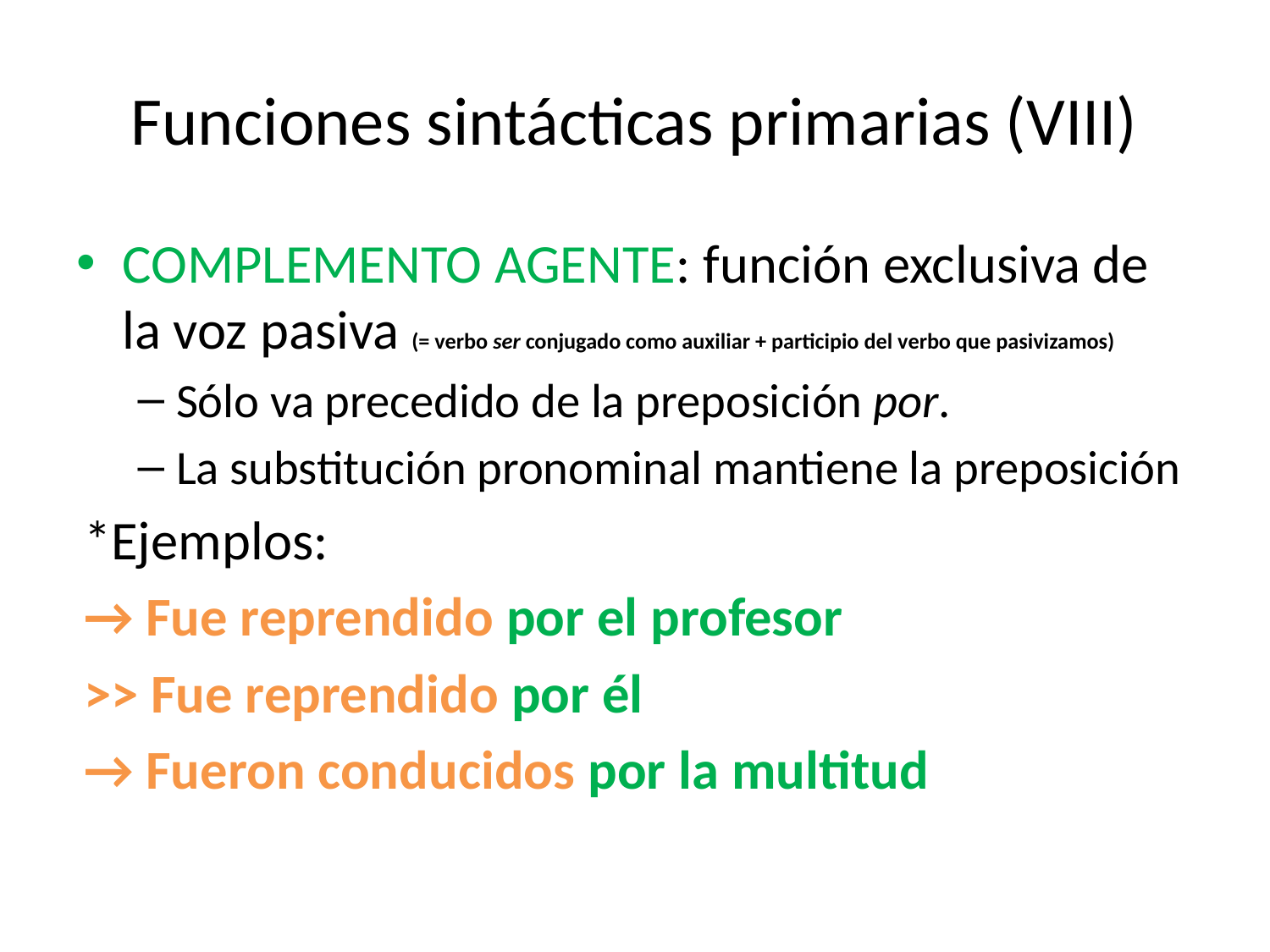

# Funciones sintácticas primarias (VIII)
COMPLEMENTO AGENTE: función exclusiva de la voz pasiva (= verbo ser conjugado como auxiliar + participio del verbo que pasivizamos)
Sólo va precedido de la preposición por.
La substitución pronominal mantiene la preposición
*Ejemplos:
→ Fue reprendido por el profesor
	>> Fue reprendido por él
→ Fueron conducidos por la multitud